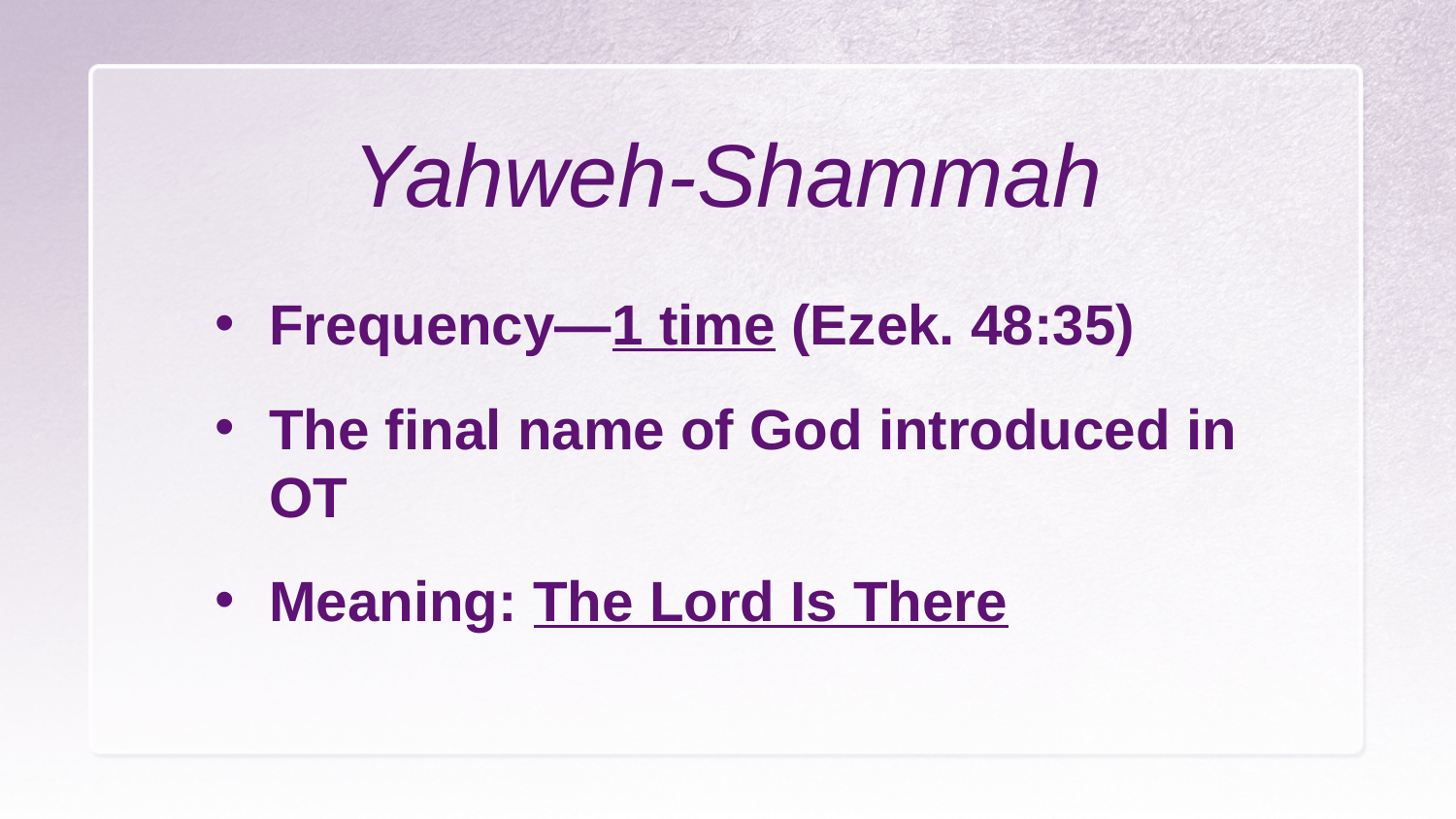

# Yahweh-Shammah
Frequency—1 time (Ezek. 48:35)
The final name of God introduced in OT
Meaning: The Lord Is There